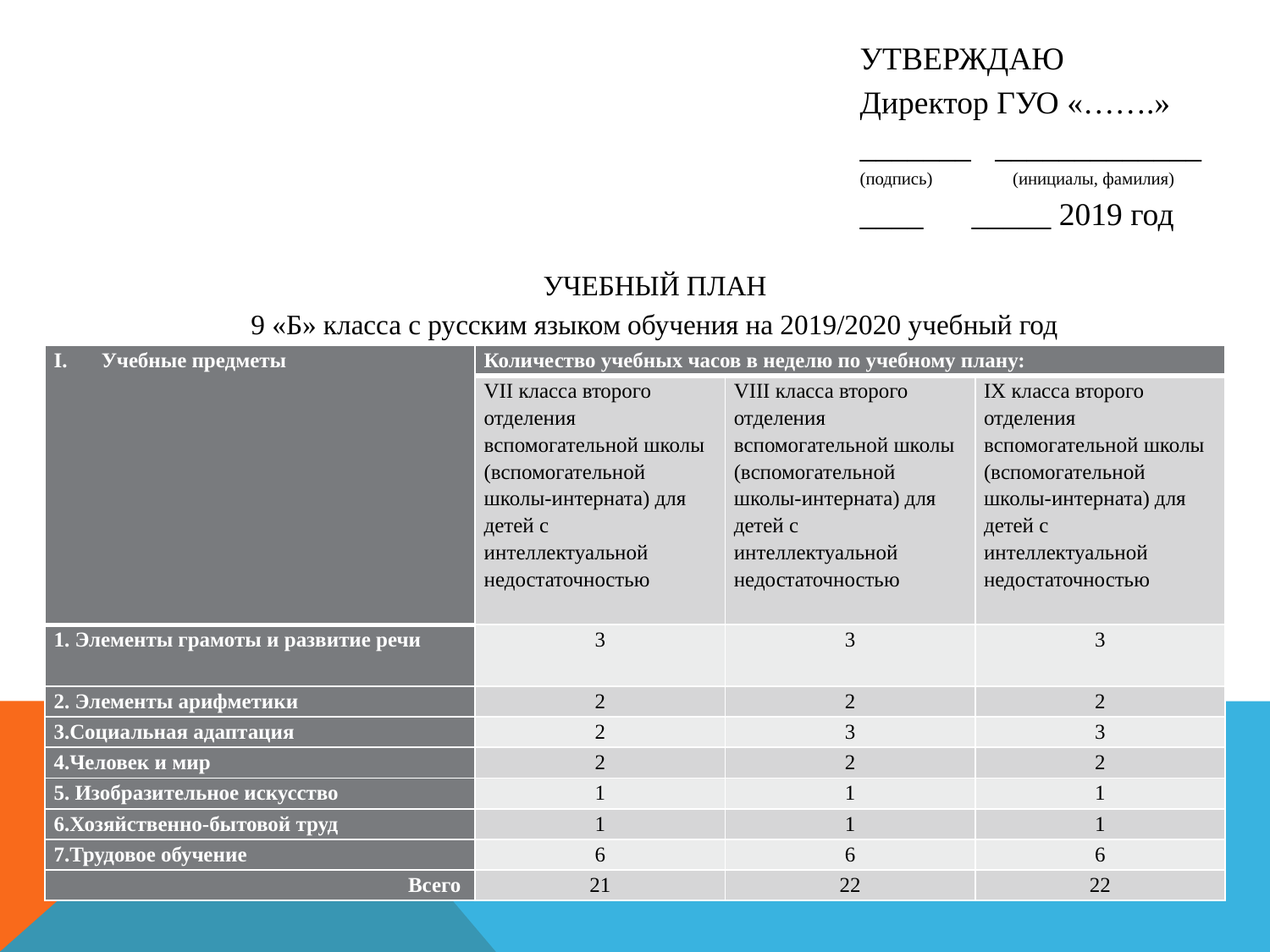

УТВЕРЖДАЮ
Директор ГУО «…….»
_______   _____________
(подпись)                  (инициалы, фамилия)
____      _____ 2019 год

УЧЕБНЫЙ ПЛАН
9 «Б» класса с русским языком обучения на 2019/2020 учебный год
| Учебные предметы | Количество учебных часов в неделю по учебному плану: |  |  |
| --- | --- | --- | --- |
|  | VII класса второго отделения вспомогательной школы (вспомогательной школы-интерната) для детей с интеллектуальной недостаточностью | VIII класса второго отделения вспомогательной школы (вспомогательной школы-интерната) для детей с интеллектуальной недостаточностью | IX класса второго отделения вспомогательной школы (вспомогательной школы-интерната) для детей с интеллектуальной недостаточностью |
| 1. Элементы грамоты и развитие речи | 3 | 3 | 3 |
| 2. Элементы арифметики | 2 | 2 | 2 |
| 3.Социальная адаптация | 2 | 3 | 3 |
| 4.Человек и мир | 2 | 2 | 2 |
| 5. Изобразительное искусство | 1 | 1 | 1 |
| 6.Хозяйственно-бытовой труд | 1 | 1 | 1 |
| 7.Трудовое обучение | 6 | 6 | 6 |
| Всего | 21 | 22 | 22 |